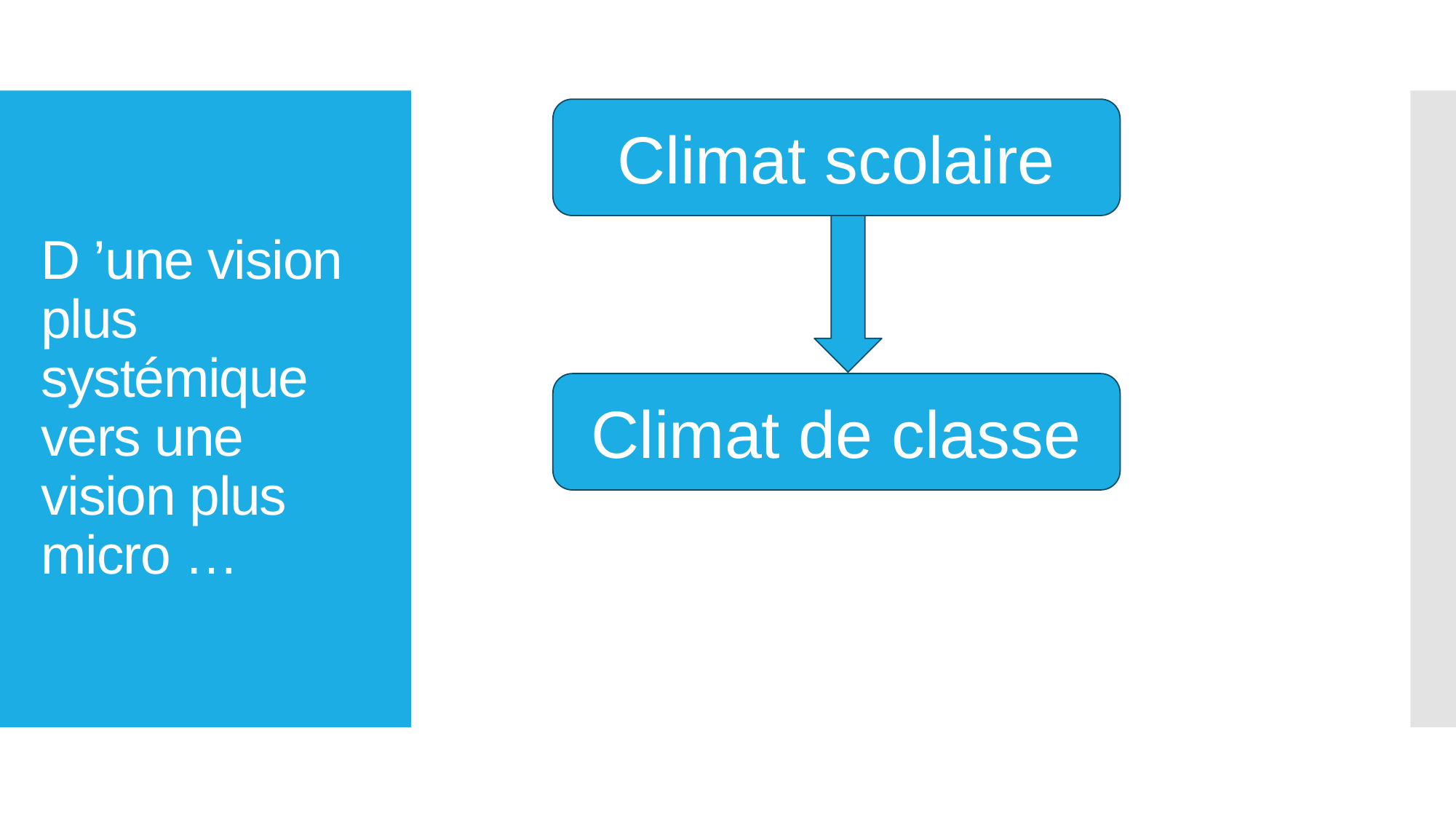

Climat scolaire
# D ’une vision plus systémique vers une vision plus micro …

Climat de classe